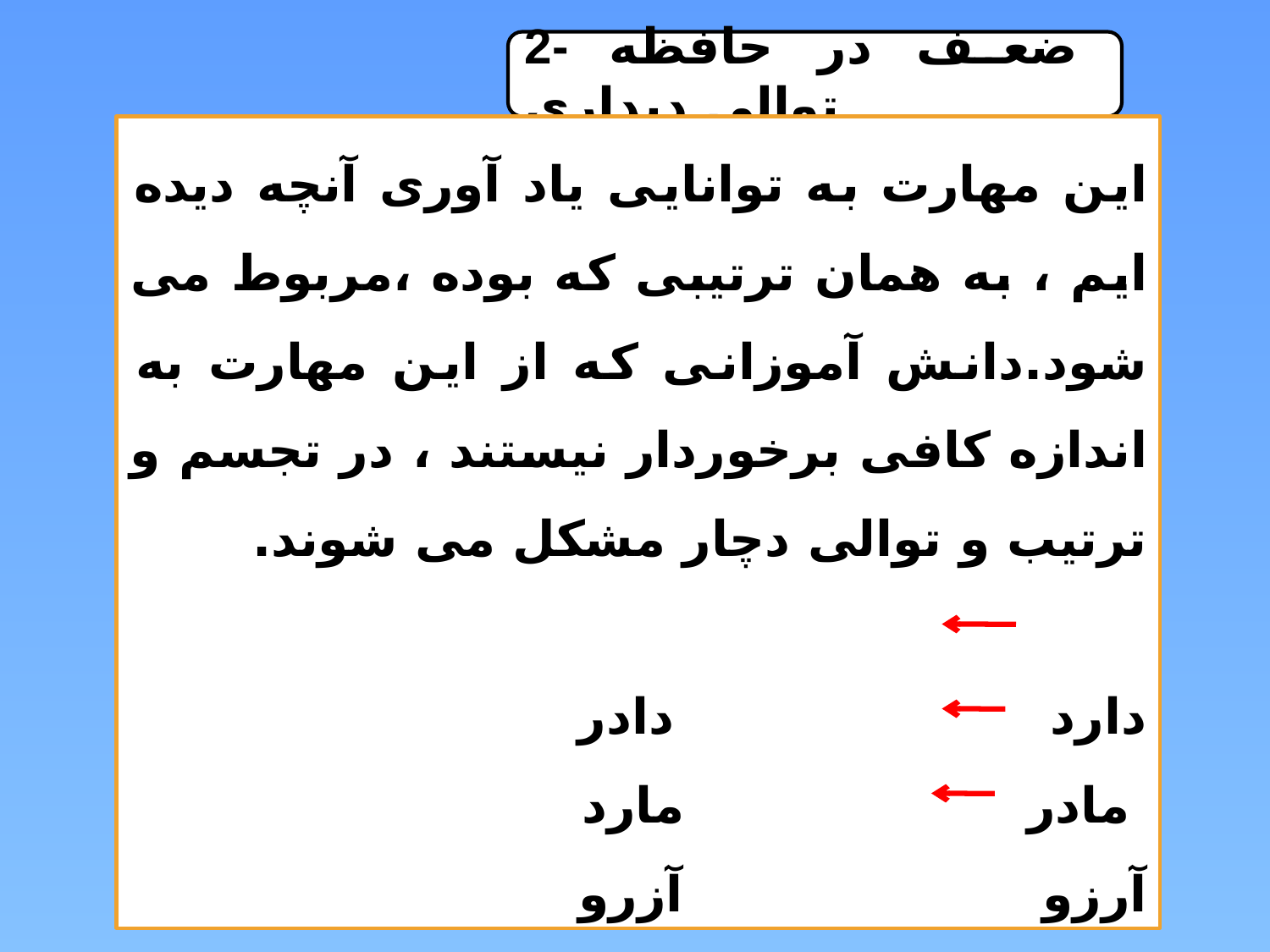

2- ضعف در حافظه توالی دیداری
این مهارت به توانایی یاد آوری آنچه دیده ایم ، به همان ترتیبی که بوده ،مربوط می شود.دانش آموزانی که از این مهارت به اندازه کافی برخوردار نیستند ، در تجسم و ترتیب و توالی دچار مشکل می شوند.

دارد                      دادر
 مادر                    مارد
آرزو                     آزرو